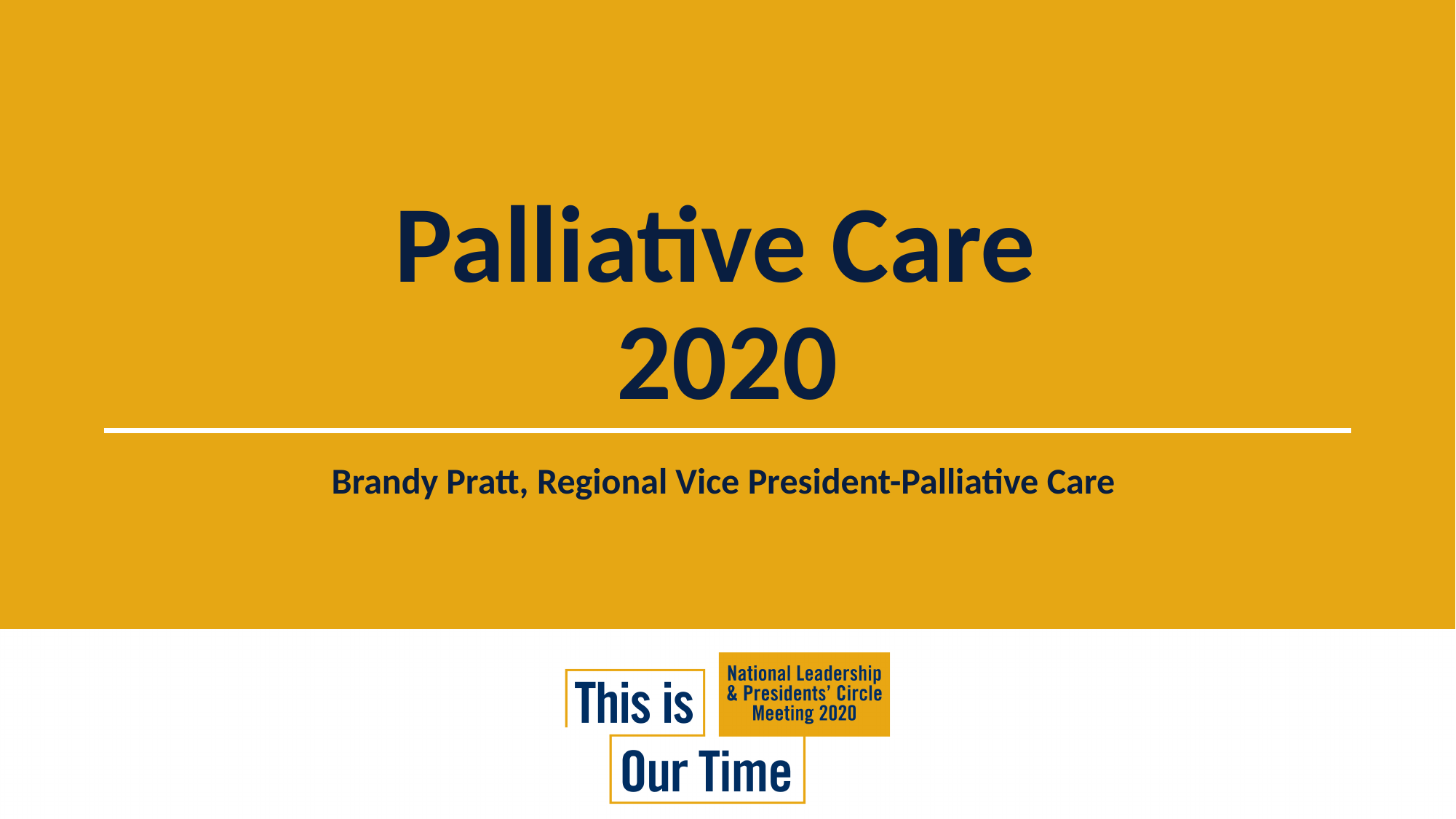

# Palliative Care 2020
Brandy Pratt, Regional Vice President-Palliative Care